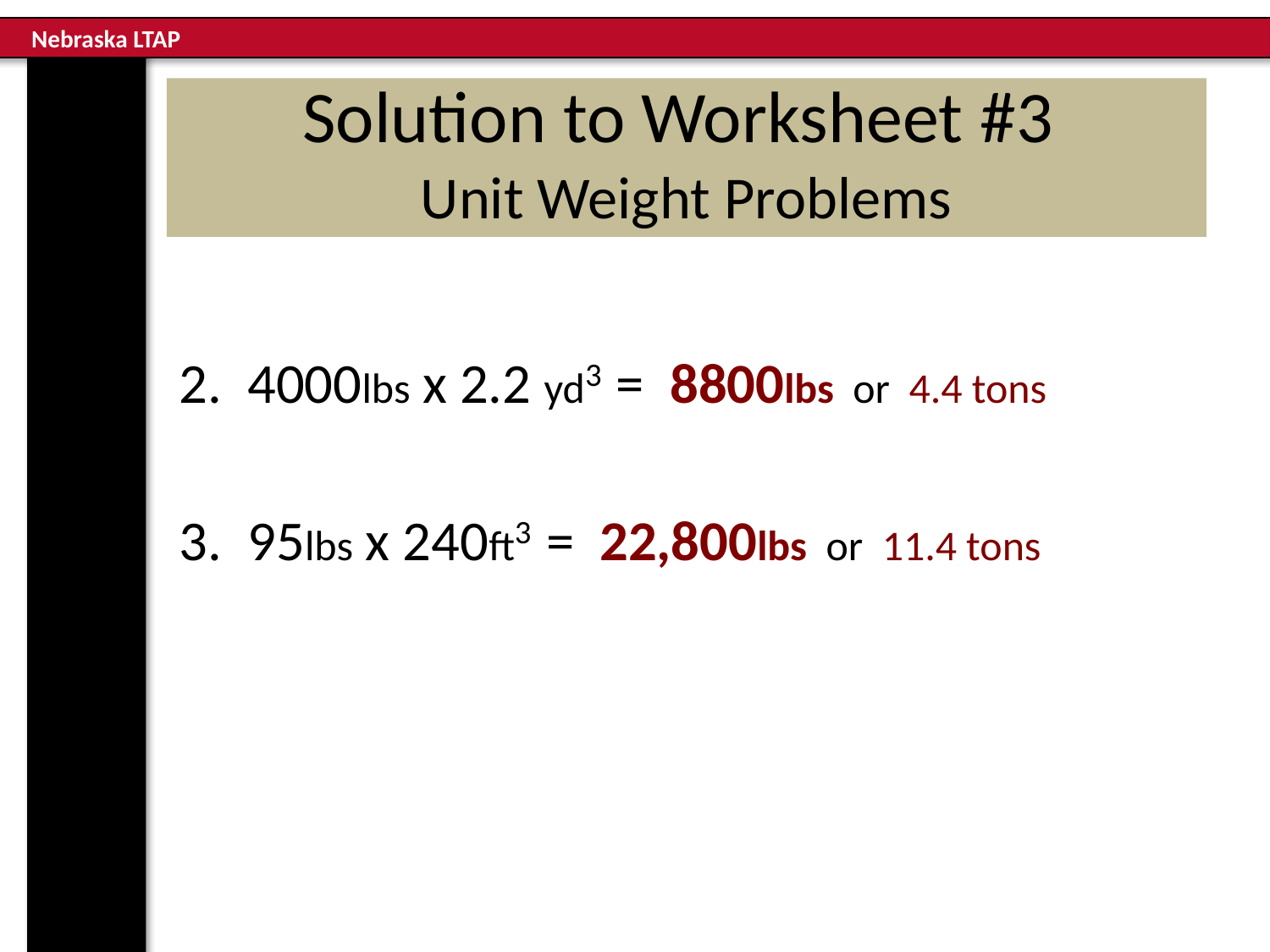

# Solution to Worksheet #3 Unit Weight Problems

2.  4000lbs x 2.2 yd3  =  8800lbs  or  4.4 tons

3.  95lbs x 240ft3  =  22,800lbs  or  11.4 tons